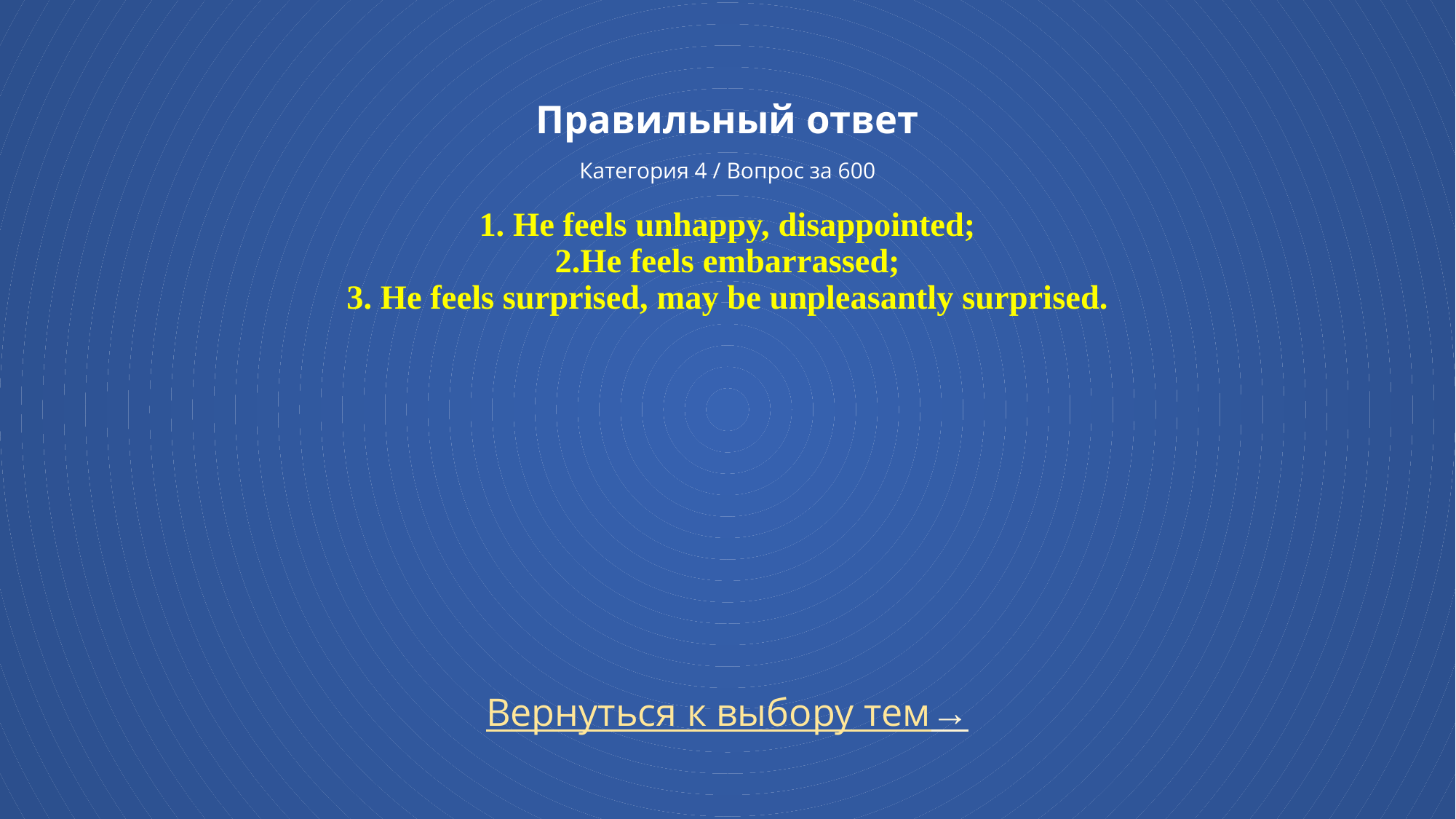

# Правильный ответ Категория 4 / Вопрос за 600 1. He feels unhappy, disappointed; 2.He feels embarrassed; 3. He feels surprised, may be unpleasantly surprised.
Вернуться к выбору тем→